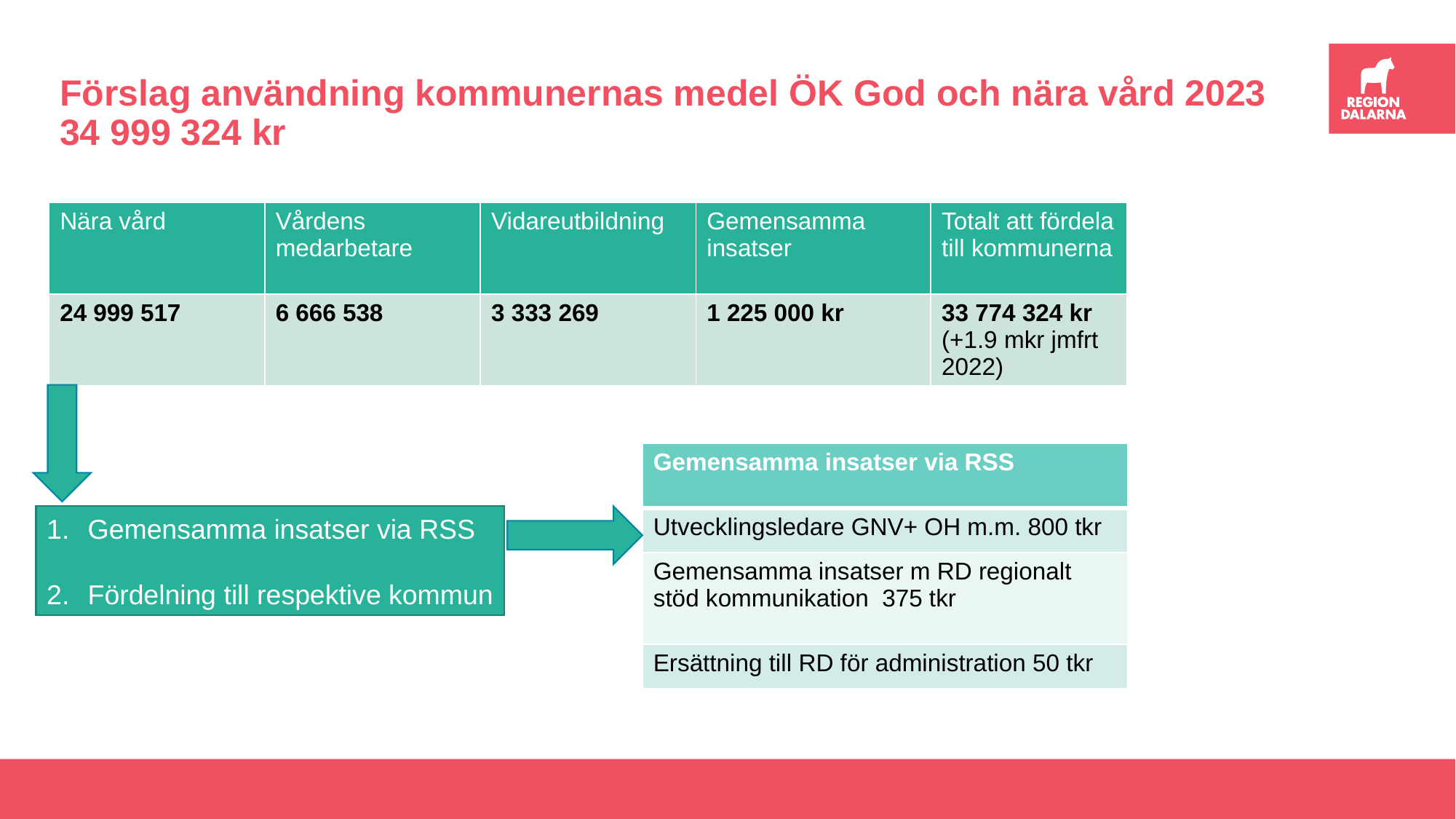

# Förslag användning kommunernas medel ÖK God och nära vård 2023 34 999 324 kr
| Nära vård | Vårdens medarbetare | Vidareutbildning | Gemensamma insatser | Totalt att fördela till kommunerna |
| --- | --- | --- | --- | --- |
| 24 999 517 | 6 666 538 | 3 333 269 | 1 225 000 kr | 33 774 324 kr (+1.9 mkr jmfrt 2022) |

| Gemensamma insatser via RSS |
| --- |
| Utvecklingsledare GNV+ OH m.m. 800 tkr |
| Gemensamma insatser m RD regionalt stöd kommunikation 375 tkr |
| Ersättning till RD för administration 50 tkr |
Gemensamma insatser via RSS

Fördelning till respektive kommun